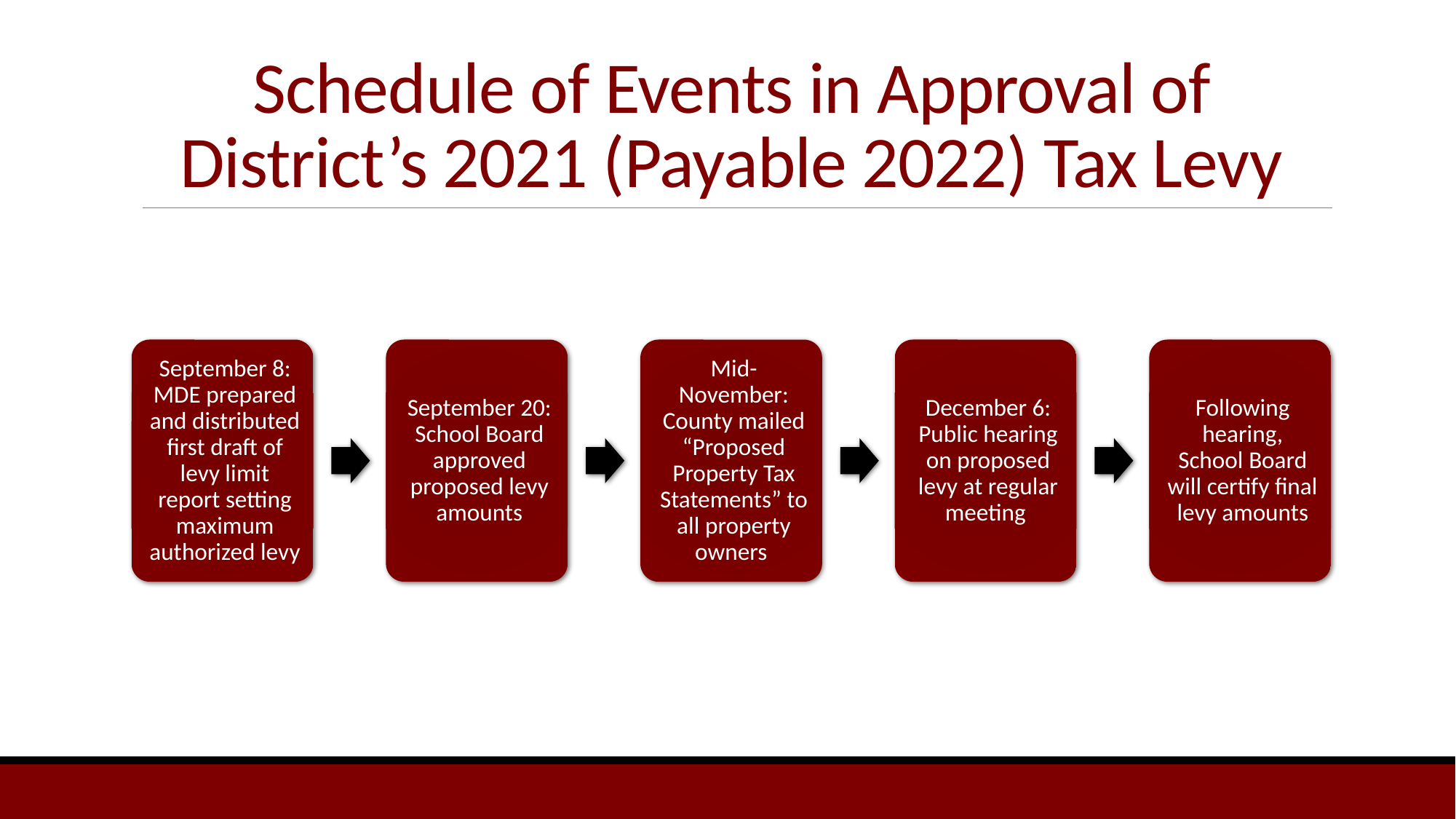

# Schedule of Events in Approval of District’s 2021 (Payable 2022) Tax Levy
September 8: MDE prepared and distributed first draft of levy limit report setting maximum authorized levy

September 20: School Board approved proposed levy amounts

Mid-November: County mailed “Proposed Property Tax Statements” to all property owners

December 6: Public hearing on proposed levy at regular meeting

Following hearing, School Board will certify final levy amounts